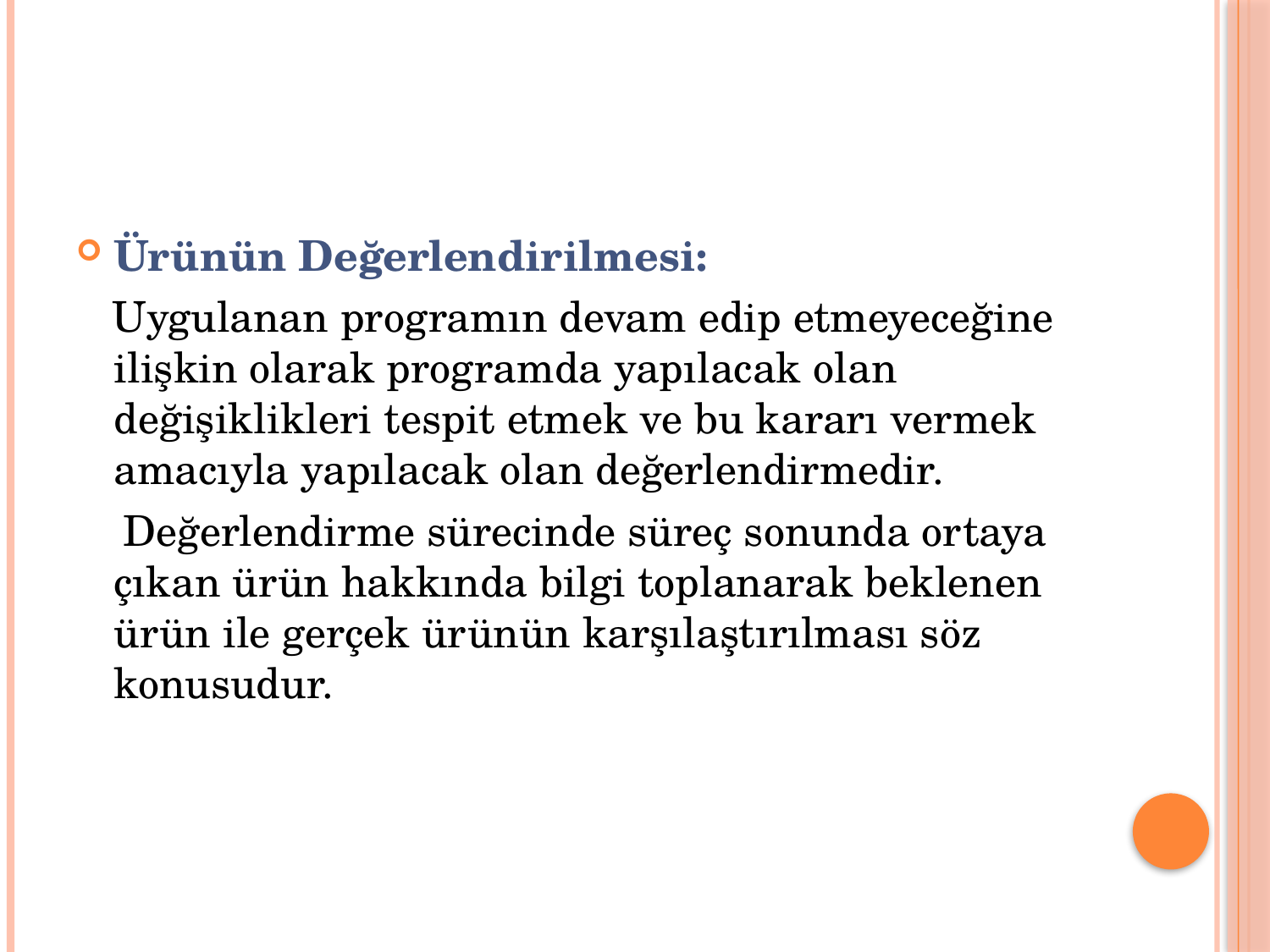

Ürünün Değerlendirilmesi:
   Uygulanan programın devam edip etmeyeceğine ilişkin olarak programda yapılacak olan değişiklikleri tespit etmek ve bu kararı vermek amacıyla yapılacak olan değerlendirmedir.
    Değerlendirme sürecinde süreç sonunda ortaya çıkan ürün hakkında bilgi toplanarak beklenen ürün ile gerçek ürünün karşılaştırılması söz konusudur.